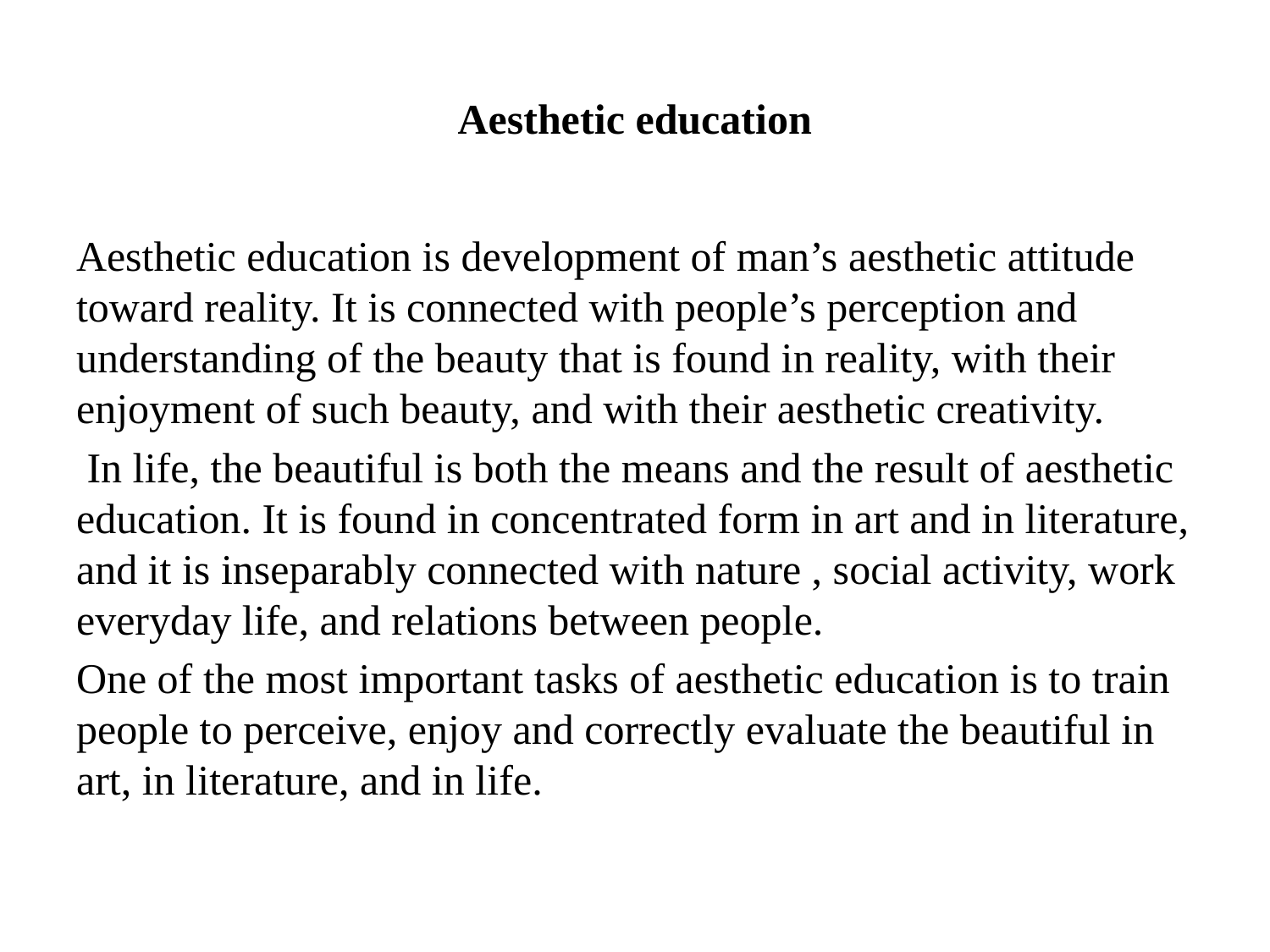

# Aesthetic education
Aesthetic education is development of man’s aesthetic attitude toward reality. It is connected with people’s perception and understanding of the beauty that is found in reality, with their enjoyment of such beauty, and with their aesthetic creativity.
 In life, the beautiful is both the means and the result of aesthetic education. It is found in concentrated form in art and in literature, and it is inseparably connected with nature , social activity, work everyday life, and relations between people.
One of the most important tasks of aesthetic education is to train people to perceive, enjoy and correctly evaluate the beautiful in art, in literature, and in life.